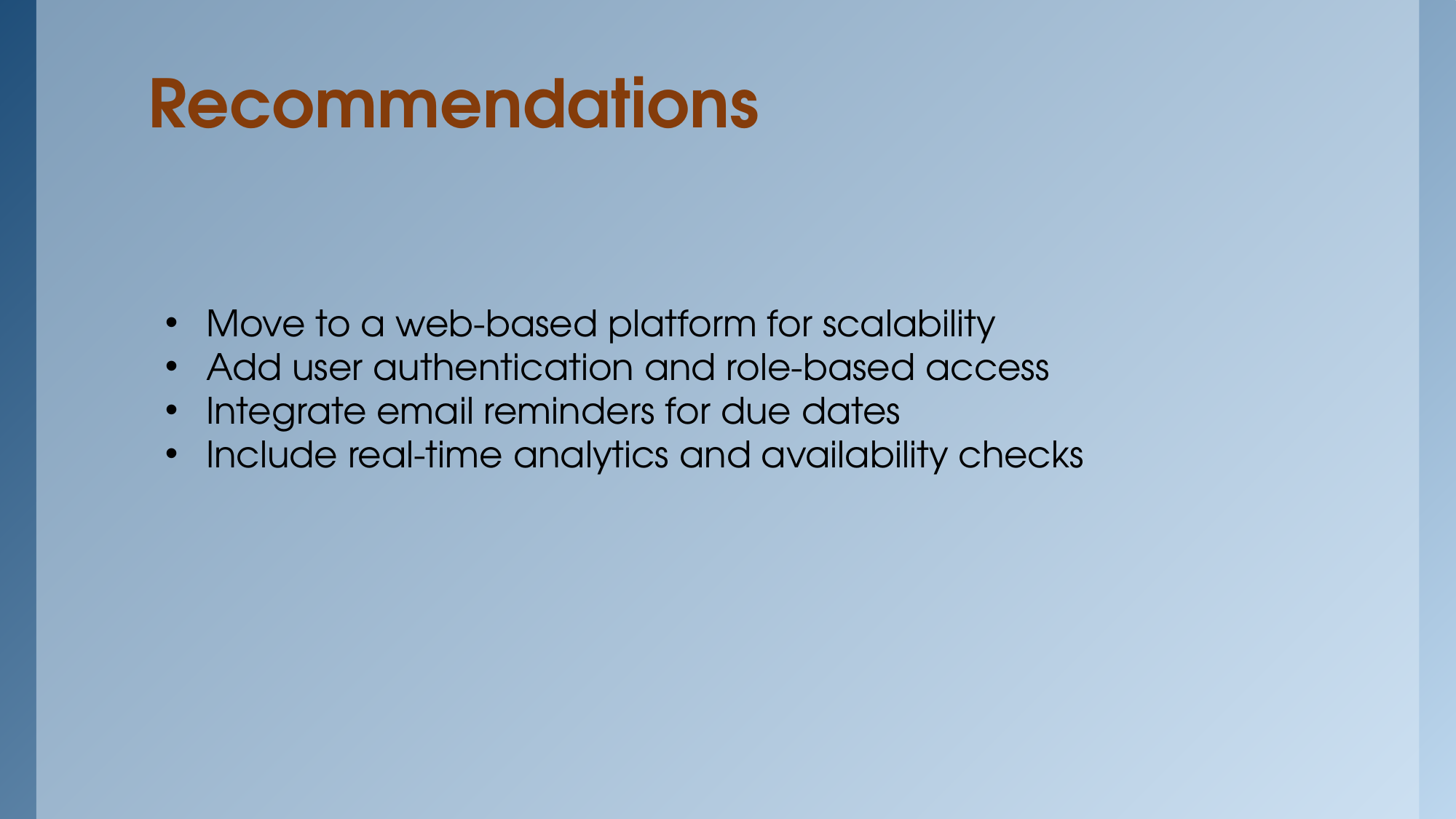

# Recommendations
Move to a web-based platform for scalability
Add user authentication and role-based access
Integrate email reminders for due dates
Include real-time analytics and availability checks